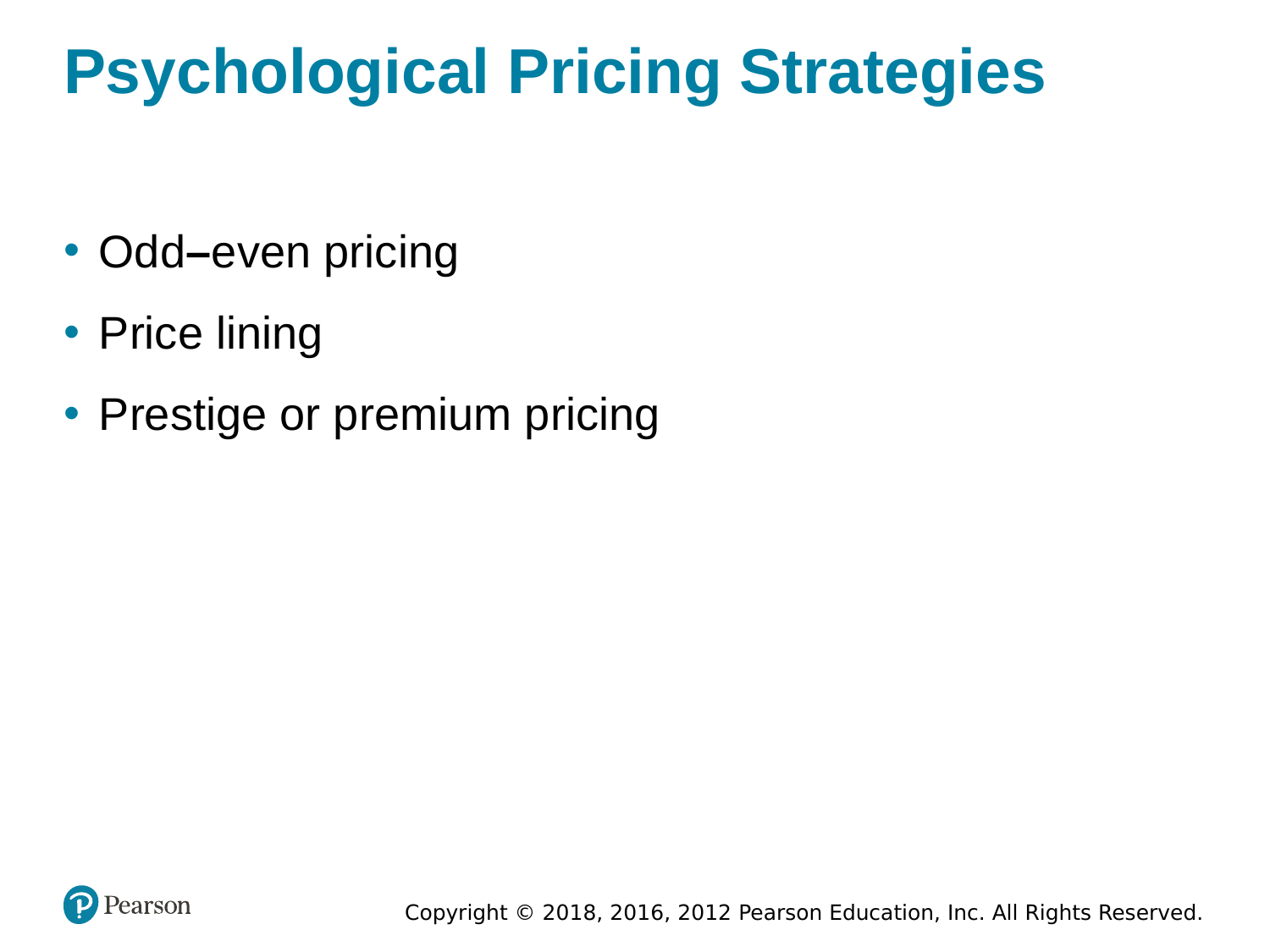

# Psychological Pricing Strategies
Odd–even pricing
Price lining
Prestige or premium pricing